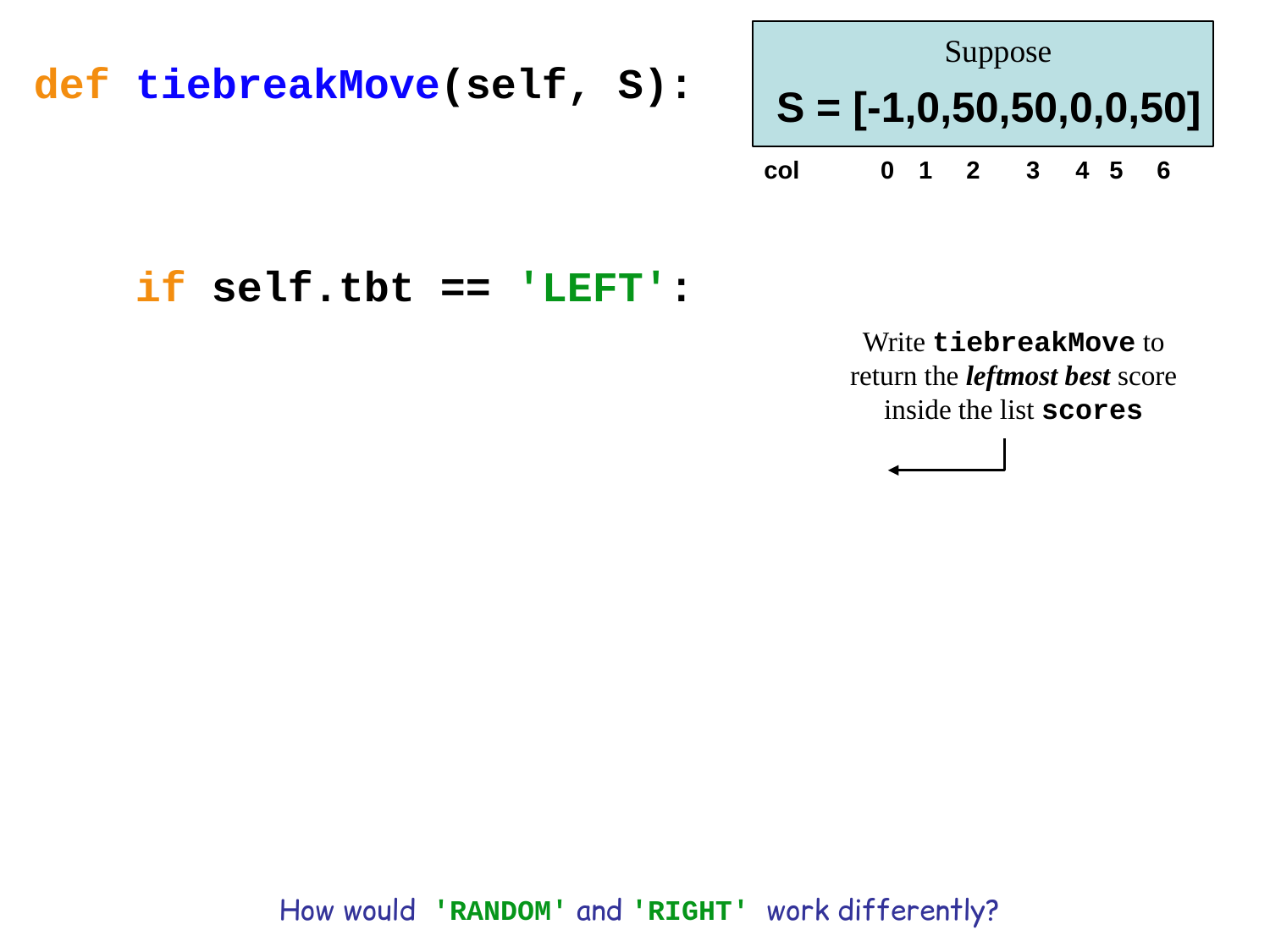

Suppose
def tiebreakMove(self, S):

    if self.tbt == 'LEFT':
S = [-1,0,50,50,0,0,50]
0
1
2
3
4
5
6
col
Write tiebreakMove to return the leftmost best score inside the list scores

How would  'RANDOM' and 'RIGHT' work differently?